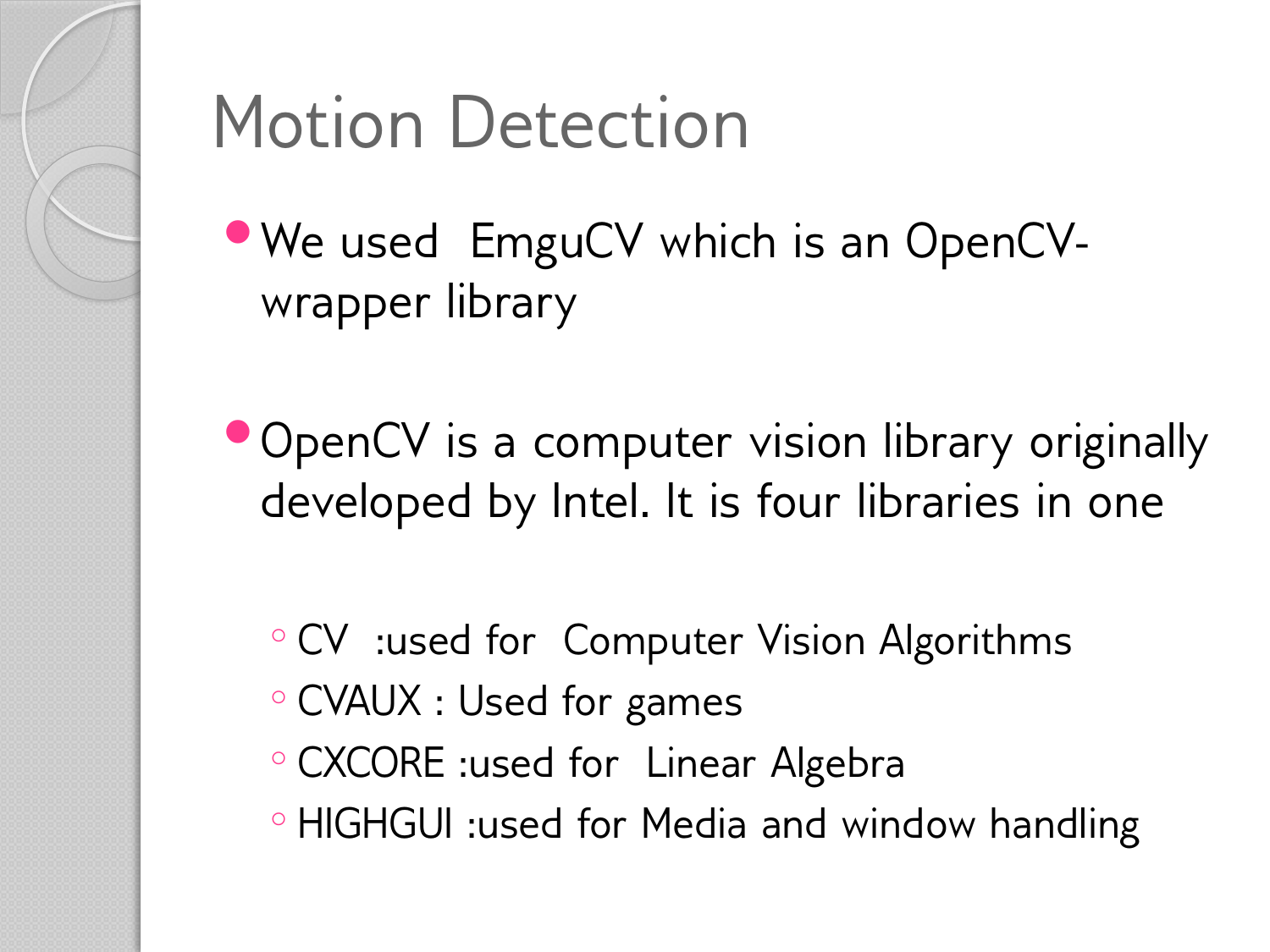

# Motion Detection
We used  EmguCV which is an OpenCV-wrapper library

OpenCV is a computer vision library originally developed by Intel. It is four libraries in one

CV  :used for  Computer Vision Algorithms
CVAUX : Used for games
CXCORE :used for  Linear Algebra
HIGHGUI :used for Media and window handling